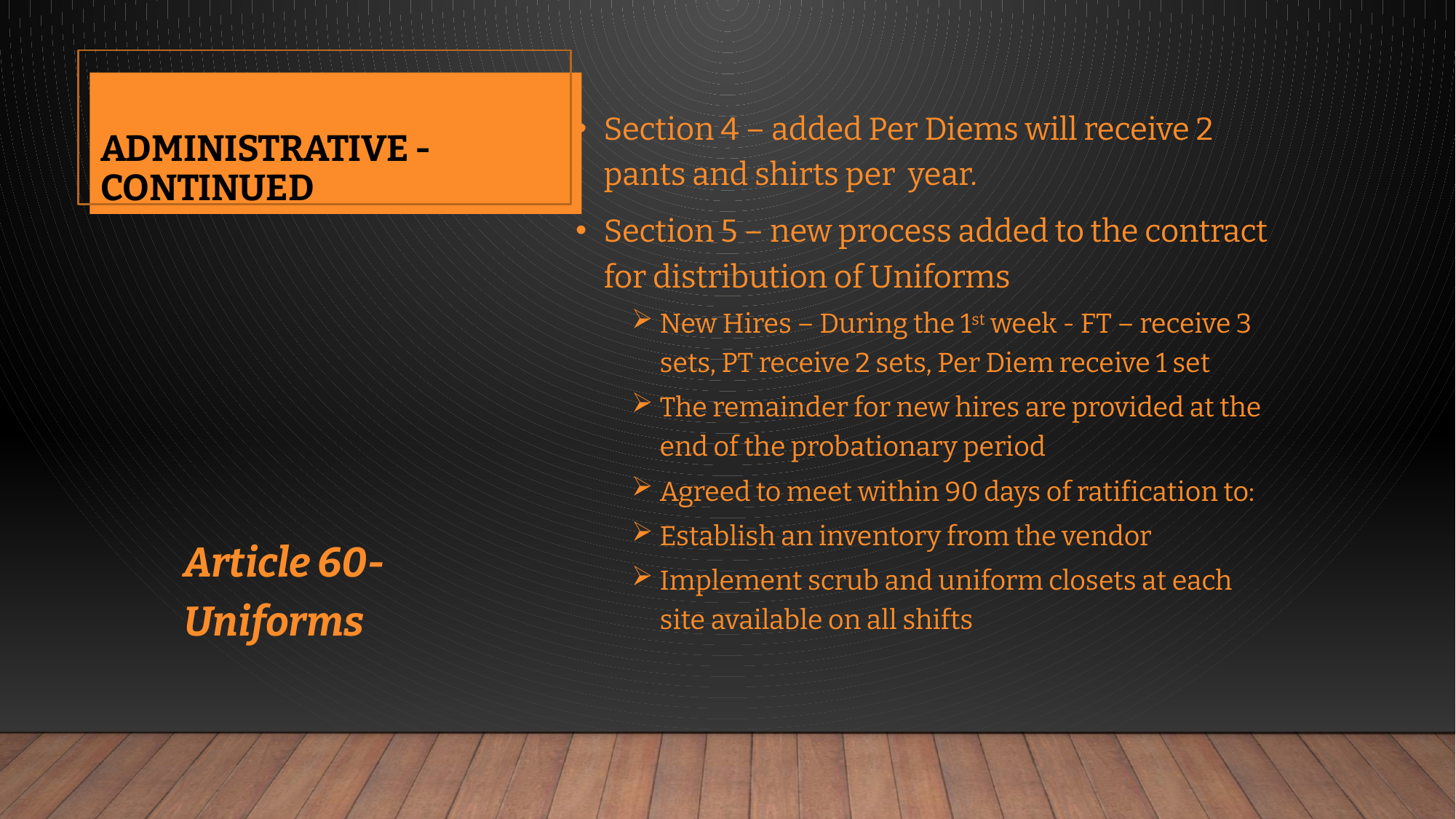

# Administrative - Continued
16
Section 4 – added Per Diems will receive 2 pants and shirts per  year.
Section 5 – new process added to the contract for distribution of Uniforms
New Hires – During the 1st week - FT – receive 3 sets, PT receive 2 sets, Per Diem receive 1 set
The remainder for new hires are provided at the end of the probationary period
Agreed to meet within 90 days of ratification to:
Establish an inventory from the vendor
Implement scrub and uniform closets at each site available on all shifts

Article 60- Uniforms